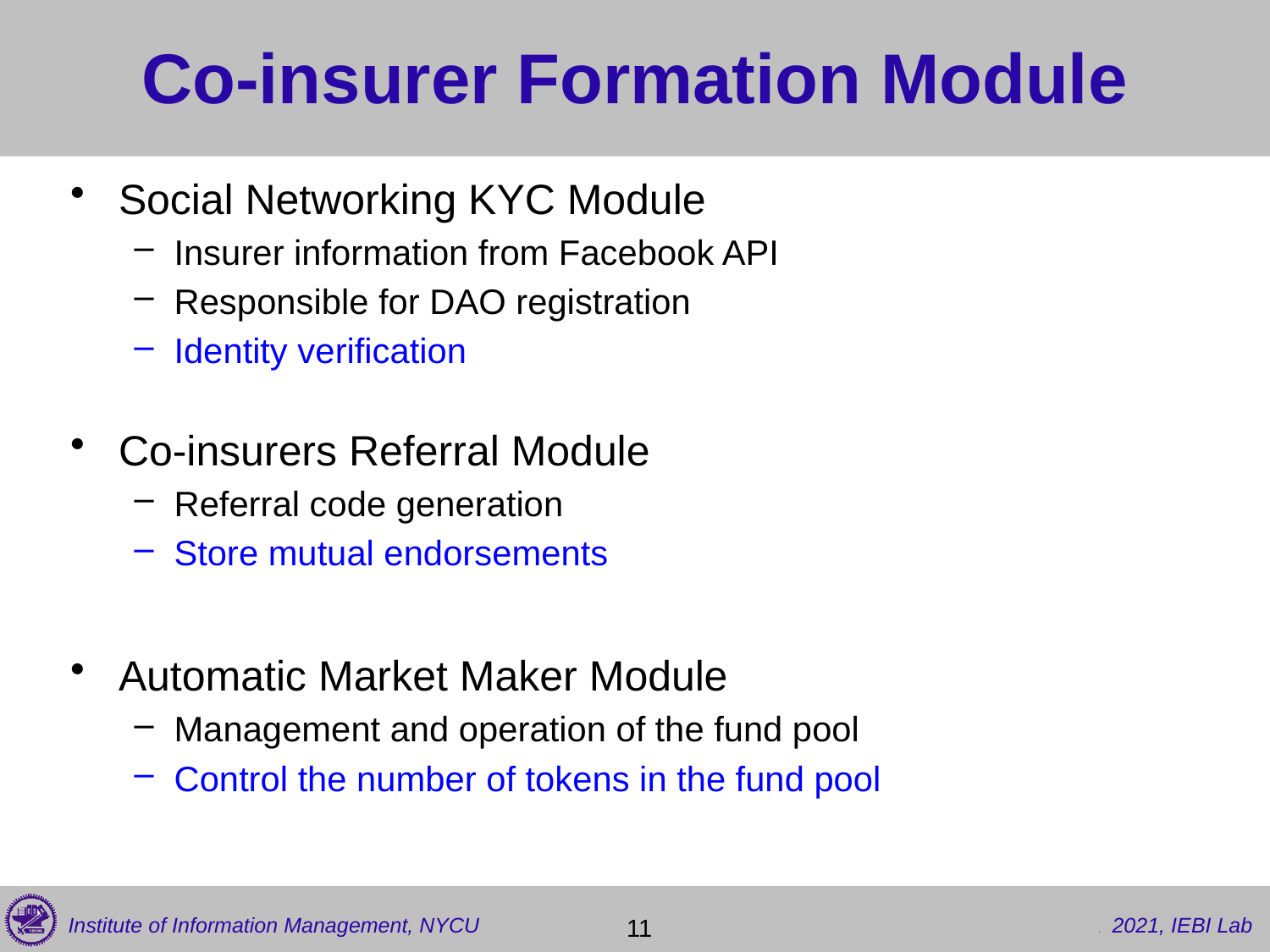

# Co-insurer Formation Module
Social Networking KYC Module
Insurer information from Facebook API
Responsible for DAO registration
Identity verification

Co-insurers Referral Module
Referral code generation
Store mutual endorsements

Automatic Market Maker Module
Management and operation of the fund pool
Control the number of tokens in the fund pool
   11